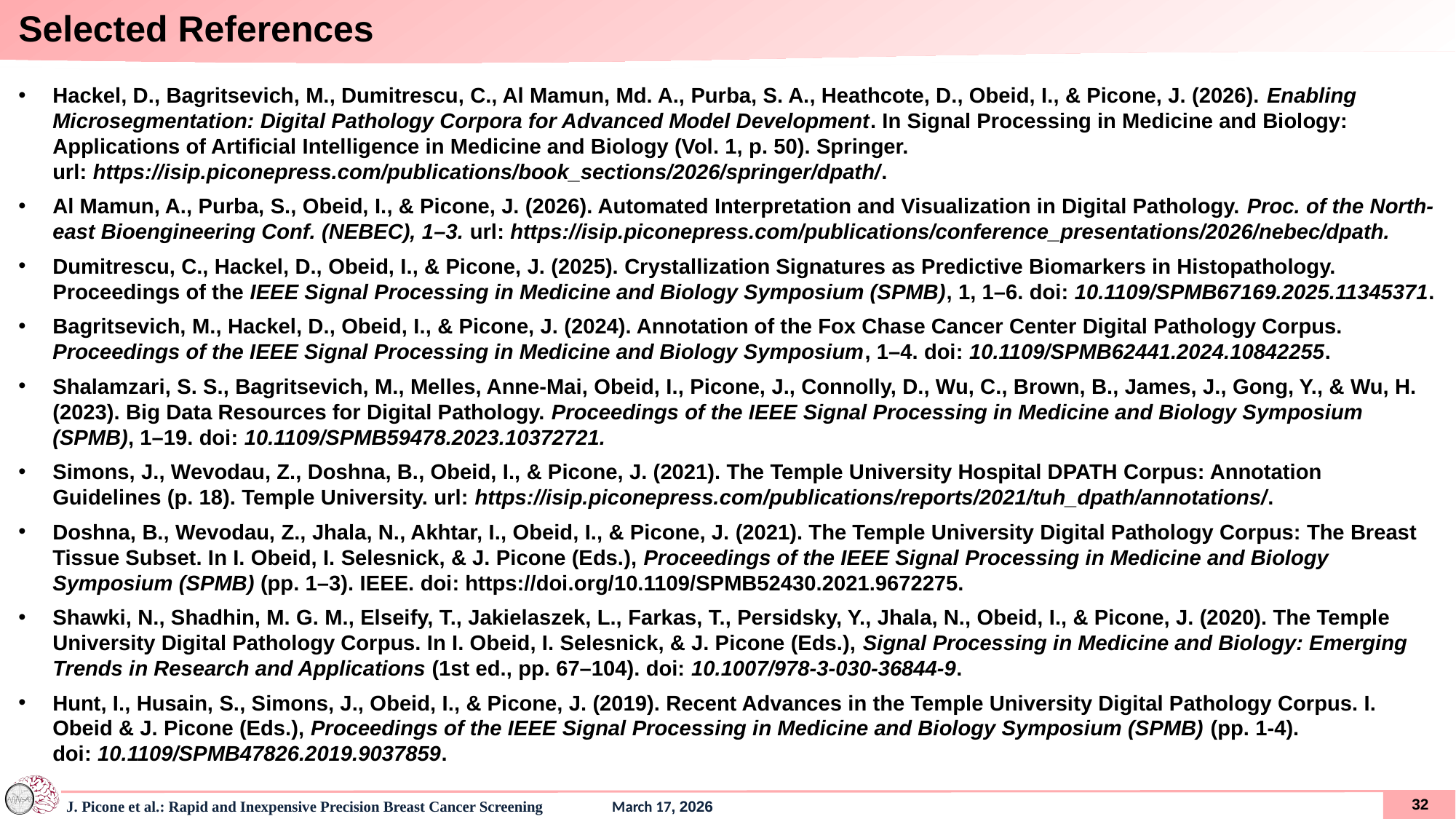

# Selected References
Hackel, D., Bagritsevich, M., Dumitrescu, C., Al Mamun, Md. A., Purba, S. A., Heathcote, D., Obeid, I., & Picone, J. (2026). Enabling Microsegmentation: Digital Pathology Corpora for Advanced Model Development. In Signal Processing in Medicine and Biology: Applications of Artificial Intelligence in Medicine and Biology (Vol. 1, p. 50). Springer. url: https://isip.piconepress.com/publications/book_sections/2026/springer/dpath/.
Al Mamun, A., Purba, S., Obeid, I., & Picone, J. (2026). Automated Interpretation and Visualization in Digital Pathology. Proc. of the North-east Bioengineering Conf. (NEBEC), 1–3. url: https://isip.piconepress.com/publications/conference_presentations/2026/nebec/dpath.
Dumitrescu, C., Hackel, D., Obeid, I., & Picone, J. (2025). Crystallization Signatures as Predictive Biomarkers in Histopathology. Proceedings of the IEEE Signal Processing in Medicine and Biology Symposium (SPMB), 1, 1–6. doi: 10.1109/SPMB67169.2025.11345371.
Bagritsevich, M., Hackel, D., Obeid, I., & Picone, J. (2024). Annotation of the Fox Chase Cancer Center Digital Pathology Corpus. Proceedings of the IEEE Signal Processing in Medicine and Biology Symposium, 1–4. doi: 10.1109/SPMB62441.2024.10842255.
Shalamzari, S. S., Bagritsevich, M., Melles, Anne-Mai, Obeid, I., Picone, J., Connolly, D., Wu, C., Brown, B., James, J., Gong, Y., & Wu, H. (2023). Big Data Resources for Digital Pathology. Proceedings of the IEEE Signal Processing in Medicine and Biology Symposium (SPMB), 1–19. doi: 10.1109/SPMB59478.2023.10372721.
Simons, J., Wevodau, Z., Doshna, B., Obeid, I., & Picone, J. (2021). The Temple University Hospital DPATH Corpus: Annotation Guidelines (p. 18). Temple University. url: https://isip.piconepress.com/publications/reports/2021/tuh_dpath/annotations/.
Doshna, B., Wevodau, Z., Jhala, N., Akhtar, I., Obeid, I., & Picone, J. (2021). The Temple University Digital Pathology Corpus: The Breast Tissue Subset. In I. Obeid, I. Selesnick, & J. Picone (Eds.), Proceedings of the IEEE Signal Processing in Medicine and Biology Symposium (SPMB) (pp. 1–3). IEEE. doi: https://doi.org/10.1109/SPMB52430.2021.9672275.
Shawki, N., Shadhin, M. G. M., Elseify, T., Jakielaszek, L., Farkas, T., Persidsky, Y., Jhala, N., Obeid, I., & Picone, J. (2020). The Temple University Digital Pathology Corpus. In I. Obeid, I. Selesnick, & J. Picone (Eds.), Signal Processing in Medicine and Biology: Emerging Trends in Research and Applications (1st ed., pp. 67–104). doi: 10.1007/978-3-030-36844-9.
Hunt, I., Husain, S., Simons, J., Obeid, I., & Picone, J. (2019). Recent Advances in the Temple University Digital Pathology Corpus. I. Obeid & J. Picone (Eds.), Proceedings of the IEEE Signal Processing in Medicine and Biology Symposium (SPMB) (pp. 1-4). doi: 10.1109/SPMB47826.2019.9037859.